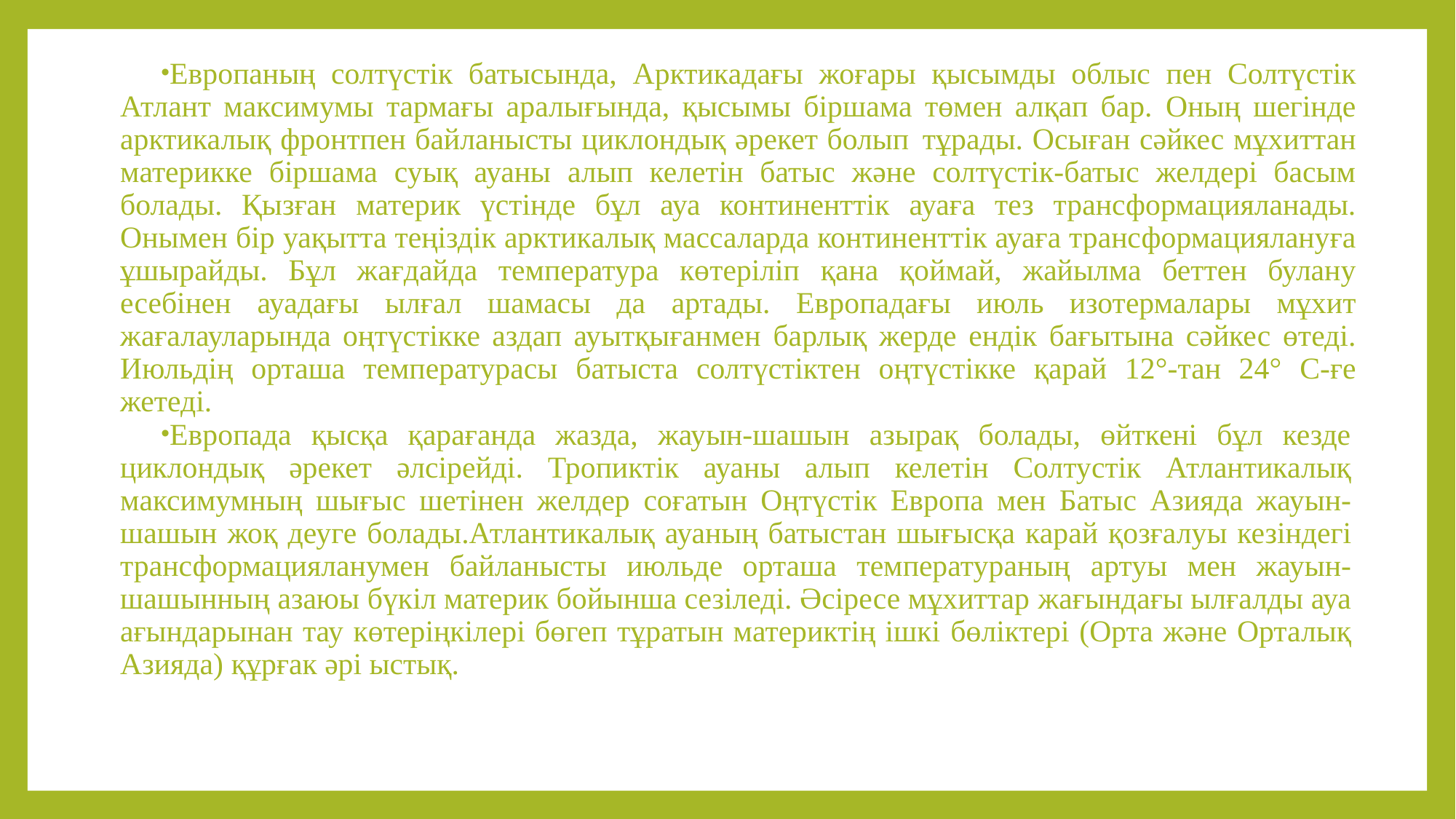

Европаның солтүстік батысында, Арктикадағы жоғары қысымды облыс пен Солтүстік Атлант максимумы тармағы аралығында, қысымы біршама төмен алқап бар. Оның шегінде арктикалық фронтпен байланысты циклондық әрекет болып тұрады. Осыған сәйкес мұхиттан материкке біршама суық ауаны алып келетін батыс және солтүстік-батыс желдері басым болады. Қызған материк үстінде бұл ауа континенттік ауаға тез трансформацияланады. Онымен бір уақытта теңіздік арктикалық массаларда континенттік ауаға трансформациялануға ұшырайды. Бұл жағдайда температура көтеріліп қана қоймай, жайылма беттен булану есебінен ауадағы ылғал шамасы да артады. Европадағы июль изотермалары мұхит жағалауларында оңтүстікке аздап ауытқығанмен барлық жерде ендік бағытына сәйкес өтеді. Июльдің орташа температурасы батыста солтүстіктен оңтүстікке қарай 12°-тан 24° С-ғе жетеді.
Европада қысқа қарағанда жазда, жауын-шашын азырақ болады, өйткені бұл кезде циклондық әрекет әлсірейді. Тропиктік ауаны алып келетін Солтустік Атлантикалық максимумның шығыс шетінен желдер соғатын Оңтүстік Европа мен Батыс Азияда жауын-шашын жоқ деуге болады.Атлантикалық ауаның батыстан шығысқа карай қозғалуы кезіндегі трансформацияланумен байланысты июльде орташа температураның артуы мен жауын-шашынның азаюы бүкіл материк бойынша сезіледі. Әсіресе мұхиттар жағындағы ылғалды ауа ағындарынан тау көтеріңкілері бөгеп тұратын материктің ішкі бөліктері (Орта және Орталық Азияда) құрғак әрі ыстық.